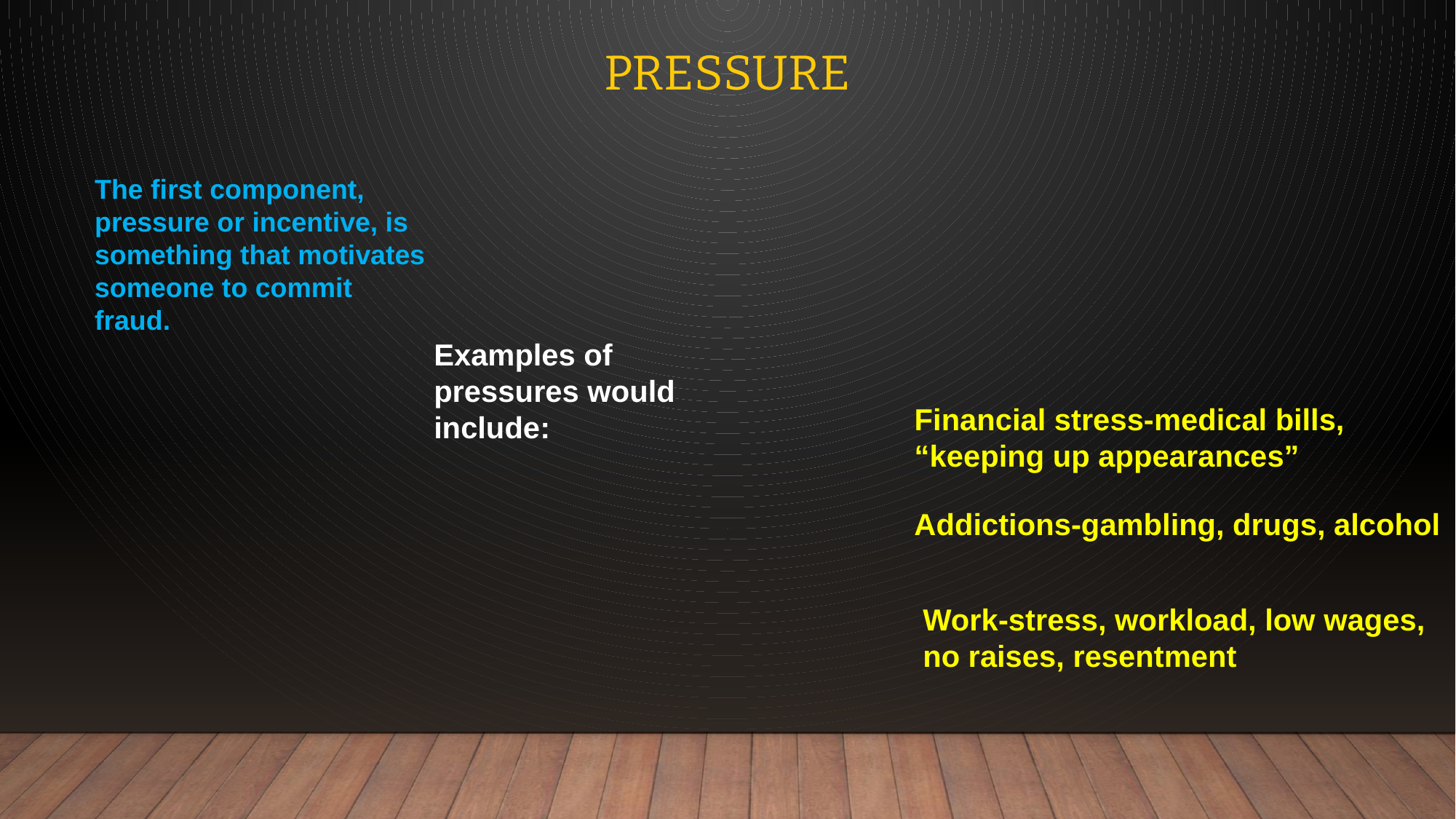

# Pressure
The first component, pressure or incentive, is something that motivates someone to commit fraud.
Examples of pressures would include:
Financial stress-medical bills, “keeping up appearances”
Addictions-gambling, drugs, alcohol
Work-stress, workload, low wages,
no raises, resentment